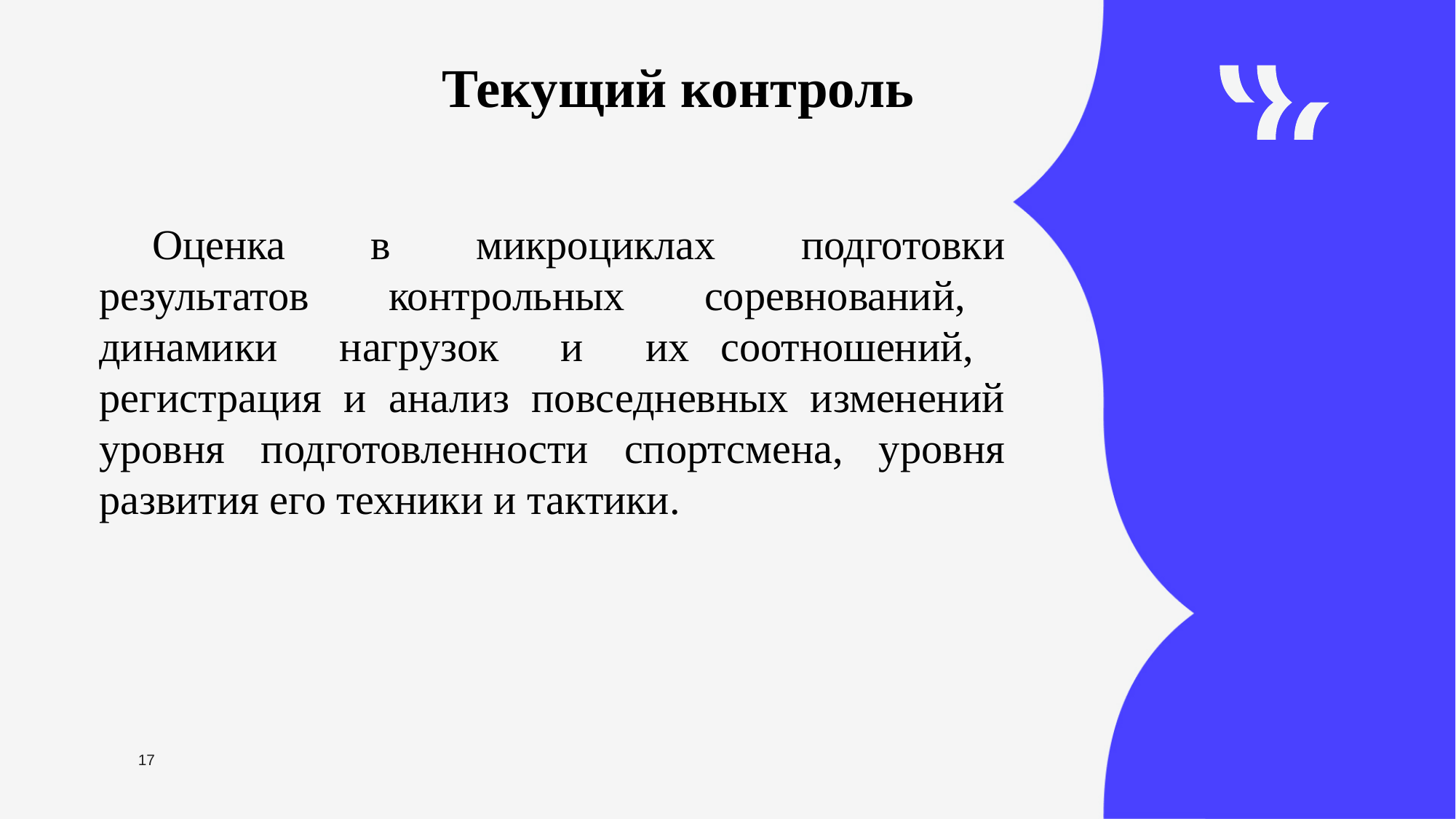

Текущий контроль

Оценка  в  микроциклах  подготовки результатов  контрольных  соревнований,  динамики  нагрузок  и  их соотношений,  регистрация  и  анализ  повседневных  изменений уровня подготовленности спортсмена, уровня развития его техники и тактики.
17